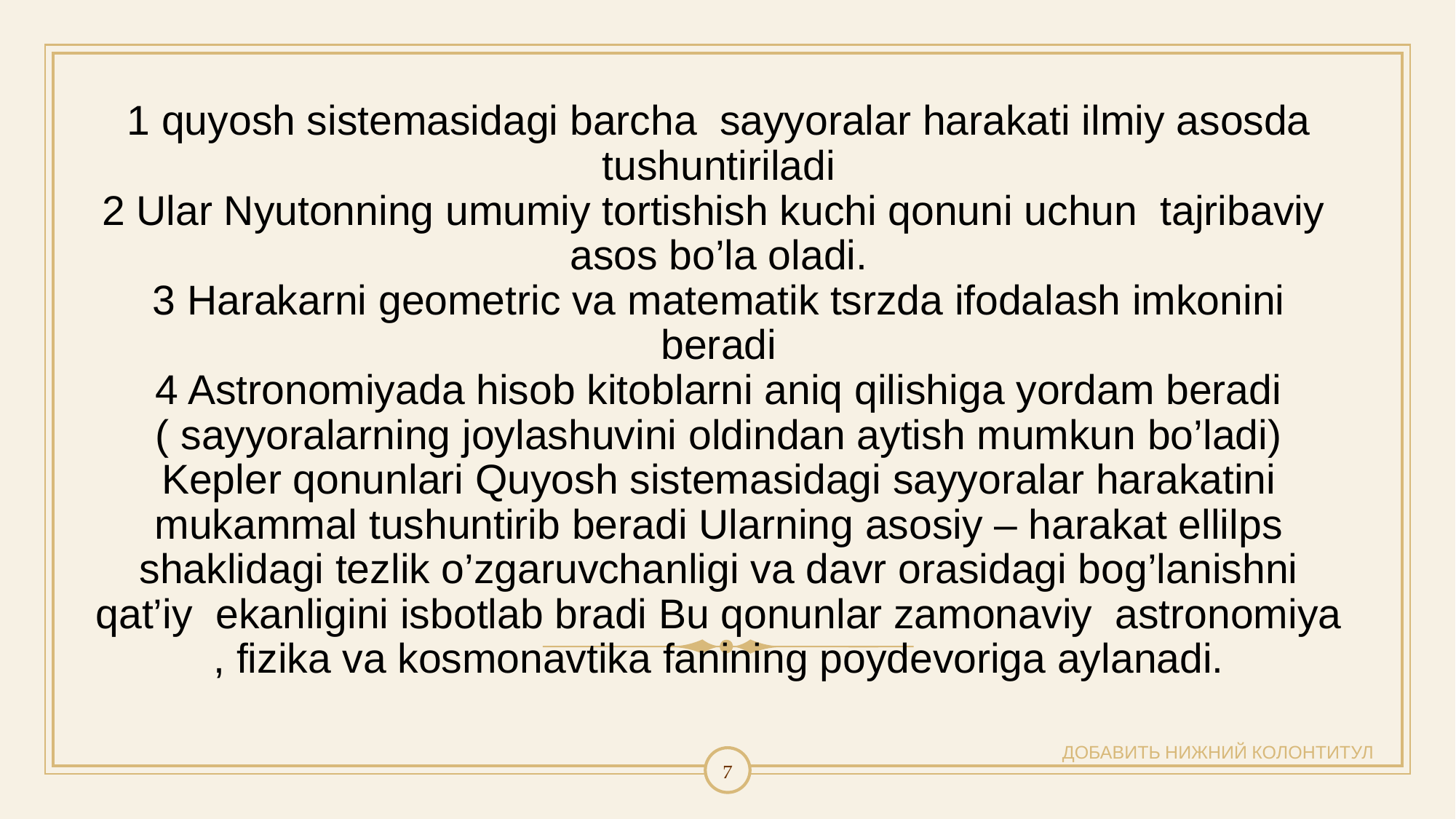

# 1 quyosh sistemasidagi barcha  sayyoralar harakati ilmiy asosda tushuntiriladi 2 Ular Nyutonning umumiy tortishish kuchi qonuni uchun  tajribaviy  asos bo’la oladi. 3 Harakarni geometric va matematik tsrzda ifodalash imkonini beradi 4 Astronomiyada hisob kitoblarni aniq qilishiga yordam beradi ( sayyoralarning joylashuvini oldindan aytish mumkun bo’ladi) Kepler qonunlari Quyosh sistemasidagi sayyoralar harakatini mukammal tushuntirib beradi Ularning asosiy – harakat ellilps shaklidagi tezlik o’zgaruvchanligi va davr orasidagi bog’lanishni qat’iy  ekanligini isbotlab bradi Bu qonunlar zamonaviy  astronomiya , fizika va kosmonavtika fanining poydevoriga aylanadi.
ДОБАВИТЬ НИЖНИЙ КОЛОНТИТУЛ
7